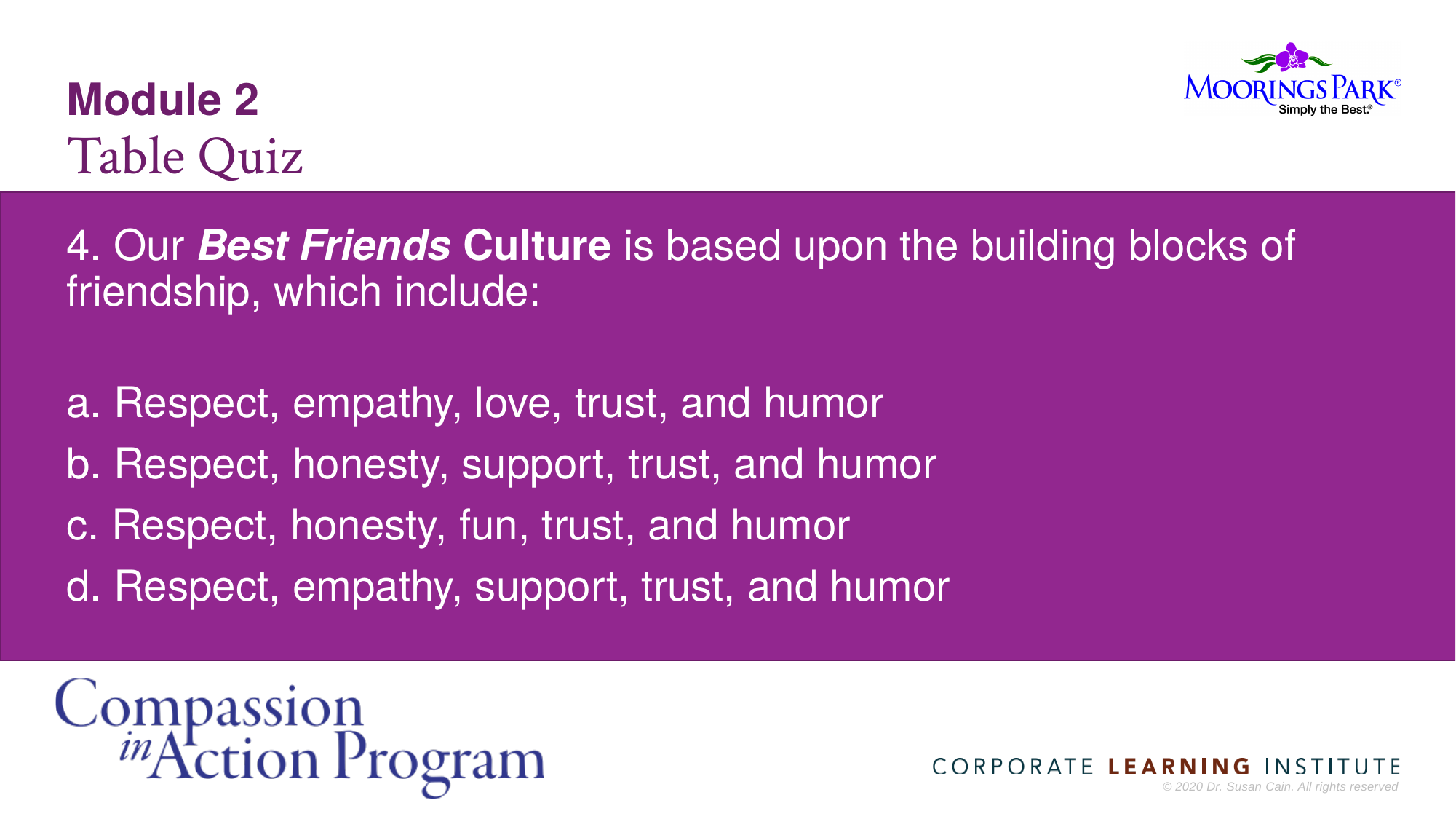

Module 2
Table Quiz
4. Our Best Friends Culture is based upon the building blocks of friendship, which include:
a. Respect, empathy, love, trust, and humor
b. Respect, honesty, support, trust, and humor
c. Respect, honesty, fun, trust, and humor
d. Respect, empathy, support, trust, and humor